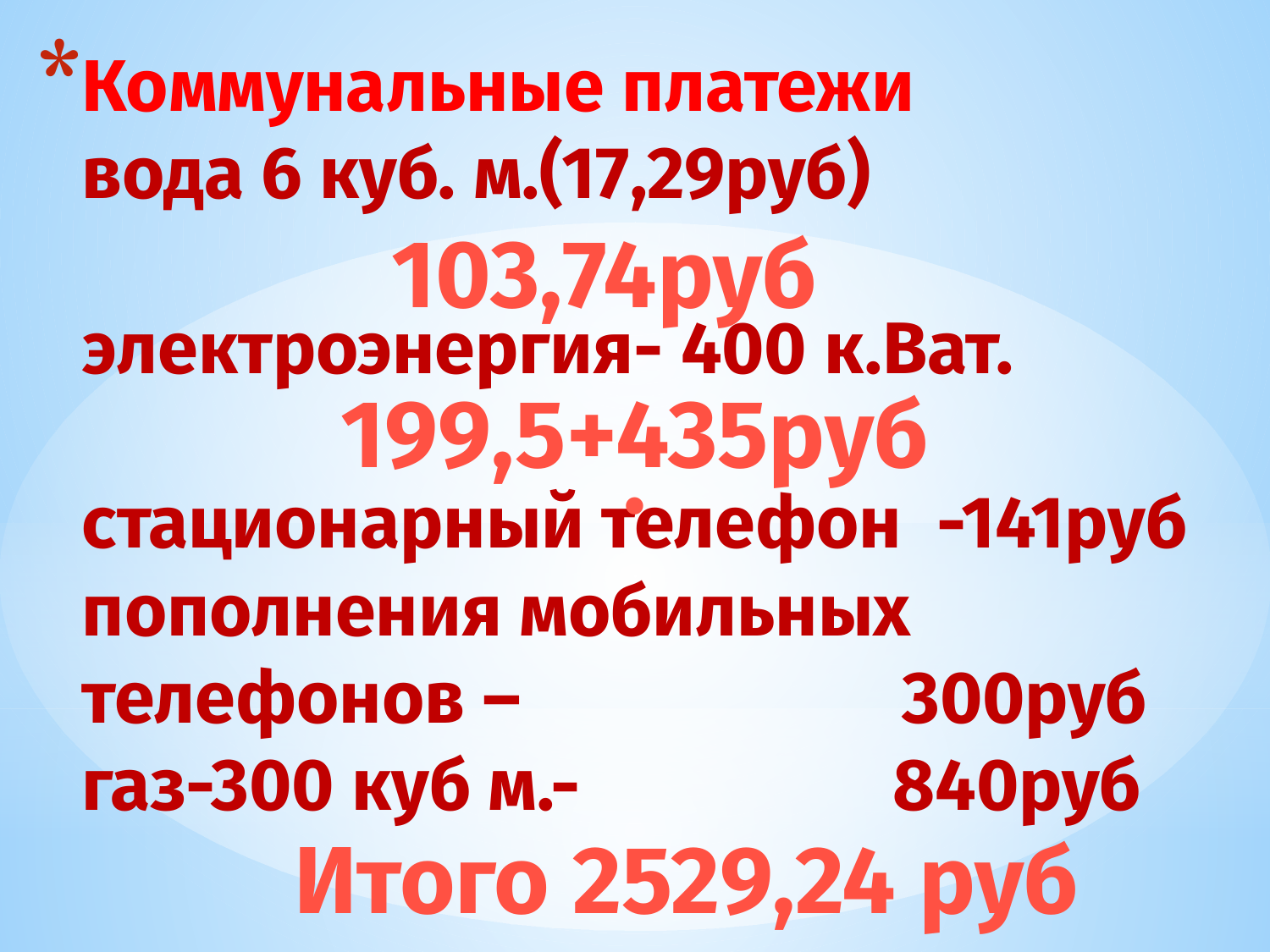

# Коммунальные платежи вода 6 куб. м.(17,29руб) электроэнергия- 400 к.Ват. стационарный телефон  -141руб пополнения мобильных телефонов –                      300руб газ-300 куб м.-                  840руб
103,74руб
199,5+435руб
.
Итого 2529,24 руб